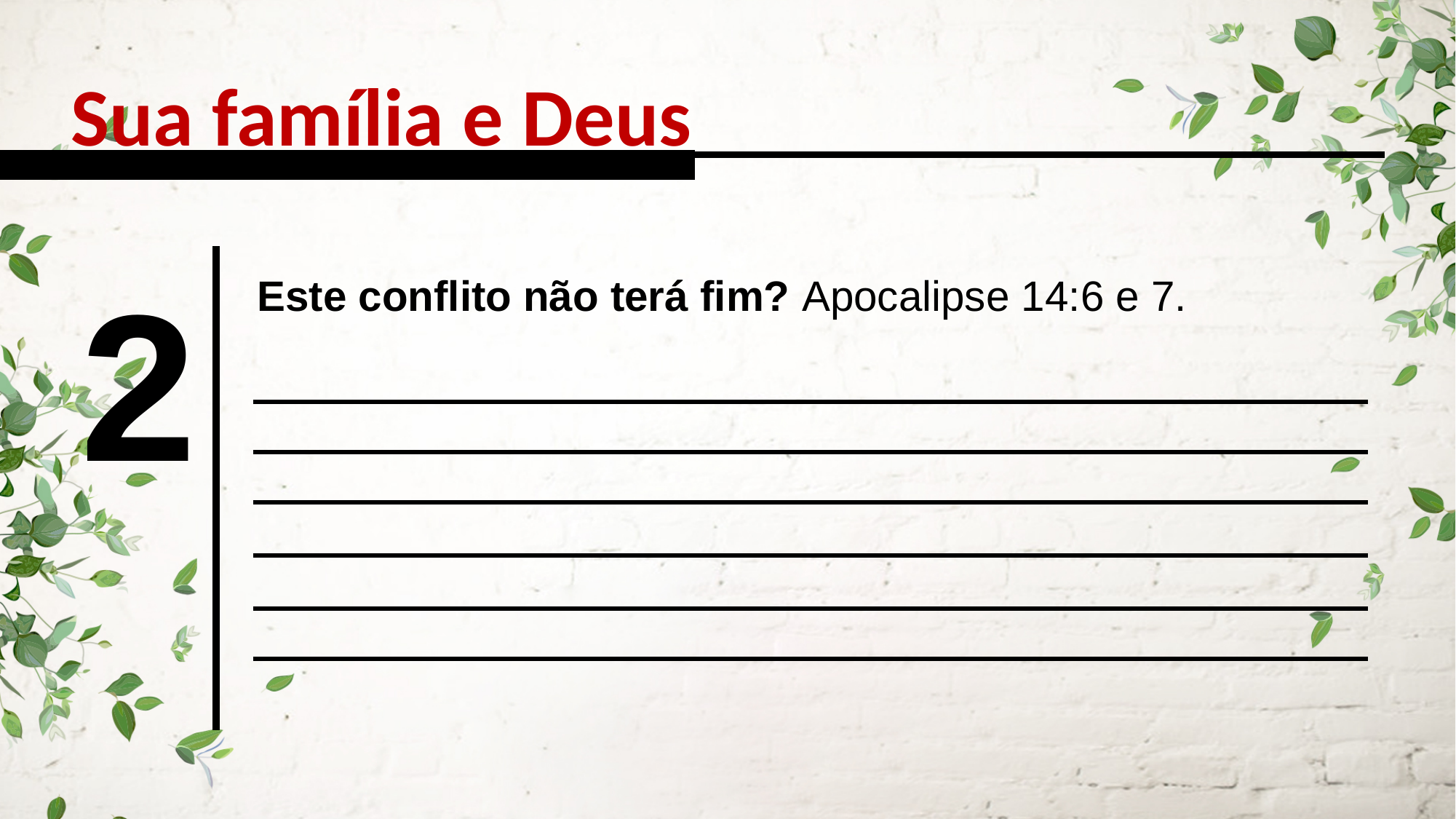

Sua família e Deus

2
Este conflito não terá fim? Apocalipse 14:6 e 7.